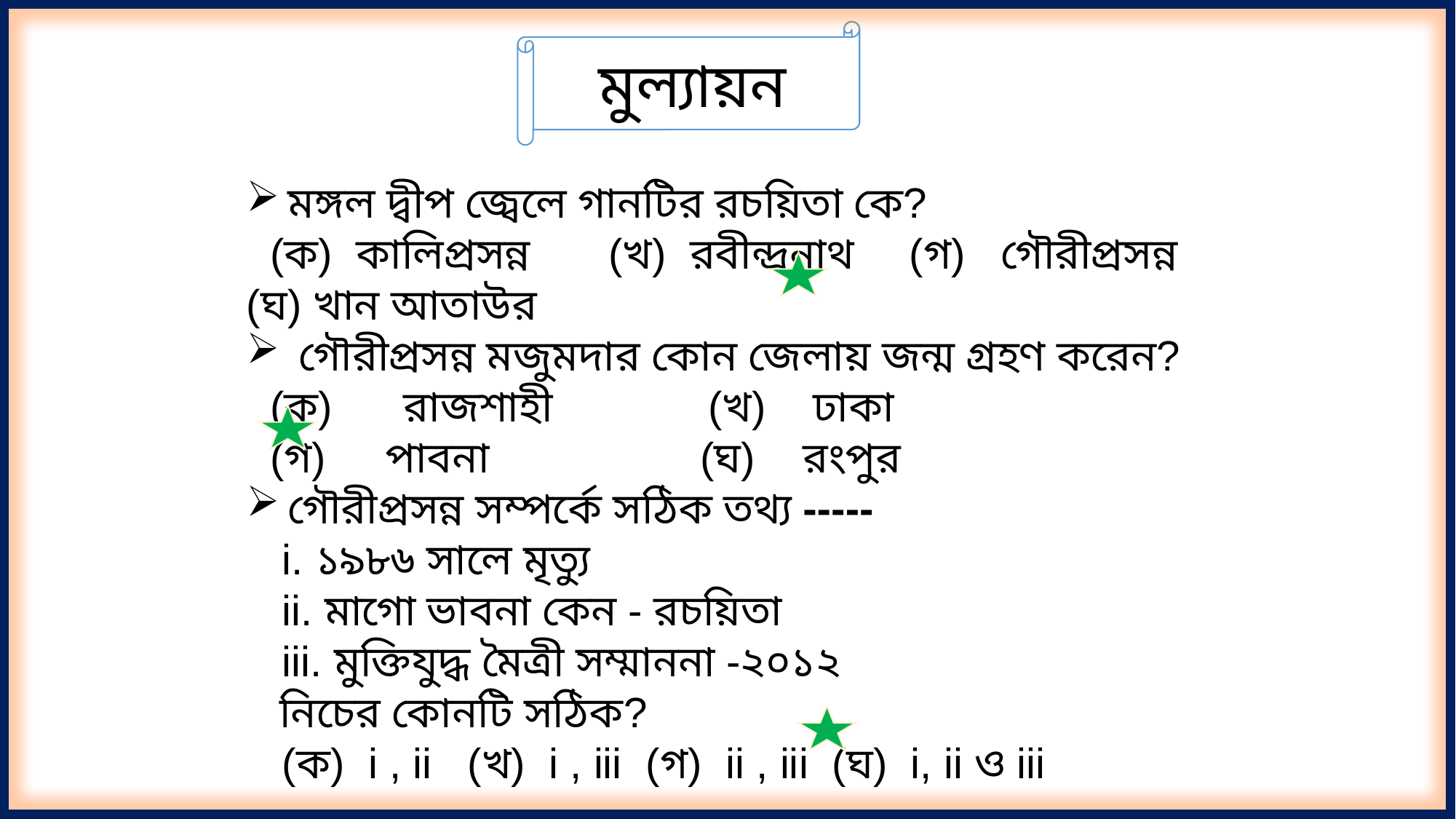

মুল্যায়ন

মঙ্গল দ্বীপ জ্বেলে গানটির রচয়িতা কে?
  (ক)  কালিপ্রসন্ন       (খ)  রবীন্দ্রনাথ     (গ)   গৌরীপ্রসন্ন   (ঘ) খান আতাউর
 গৌরীপ্রসন্ন মজুমদার কোন জেলায় জন্ম গ্রহণ করেন?
  (ক)      রাজশাহী              (খ)    ঢাকা
  (গ)     পাবনা                   (ঘ)    রংপুর
গৌরীপ্রসন্ন সম্পর্কে সঠিক তথ্য -----
   i. ১৯৮৬ সালে মৃত্যু
   ii. মাগো ভাবনা কেন - রচয়িতা
   iii. মুক্তিযুদ্ধ মৈত্রী সম্মাননা -২০১২
   নিচের কোনটি সঠিক?
   (ক)  i , ii   (খ)  i , iii  (গ)  ii , iii  (ঘ)  i, ii ও iii